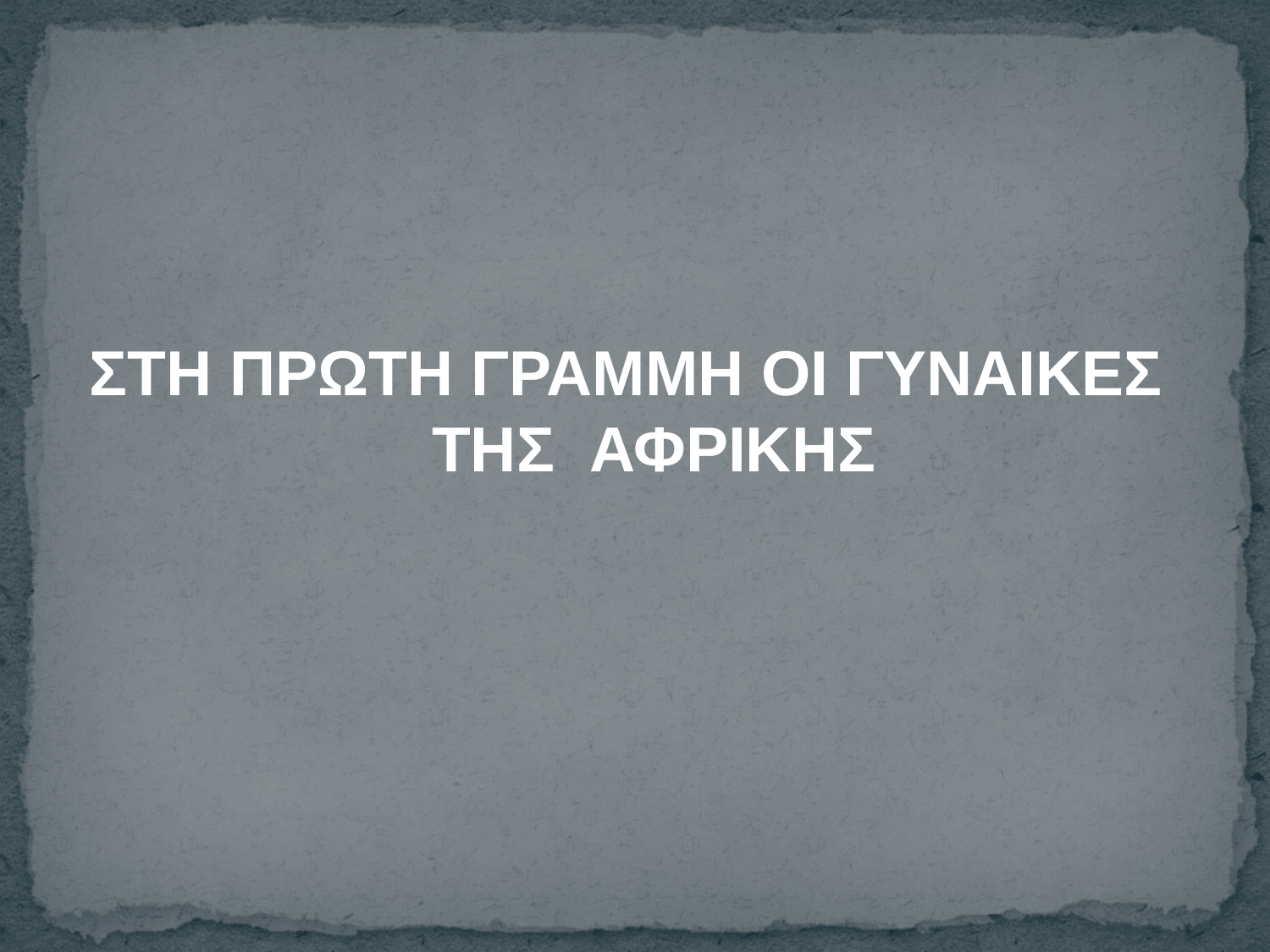

ΣΤΗ ΠΡΩΤΗ ΓΡΑΜΜΗ ΟΙ ΓΥΝΑΙΚΕΣ  ΤΗΣ  ΑΦΡΙΚΗΣ